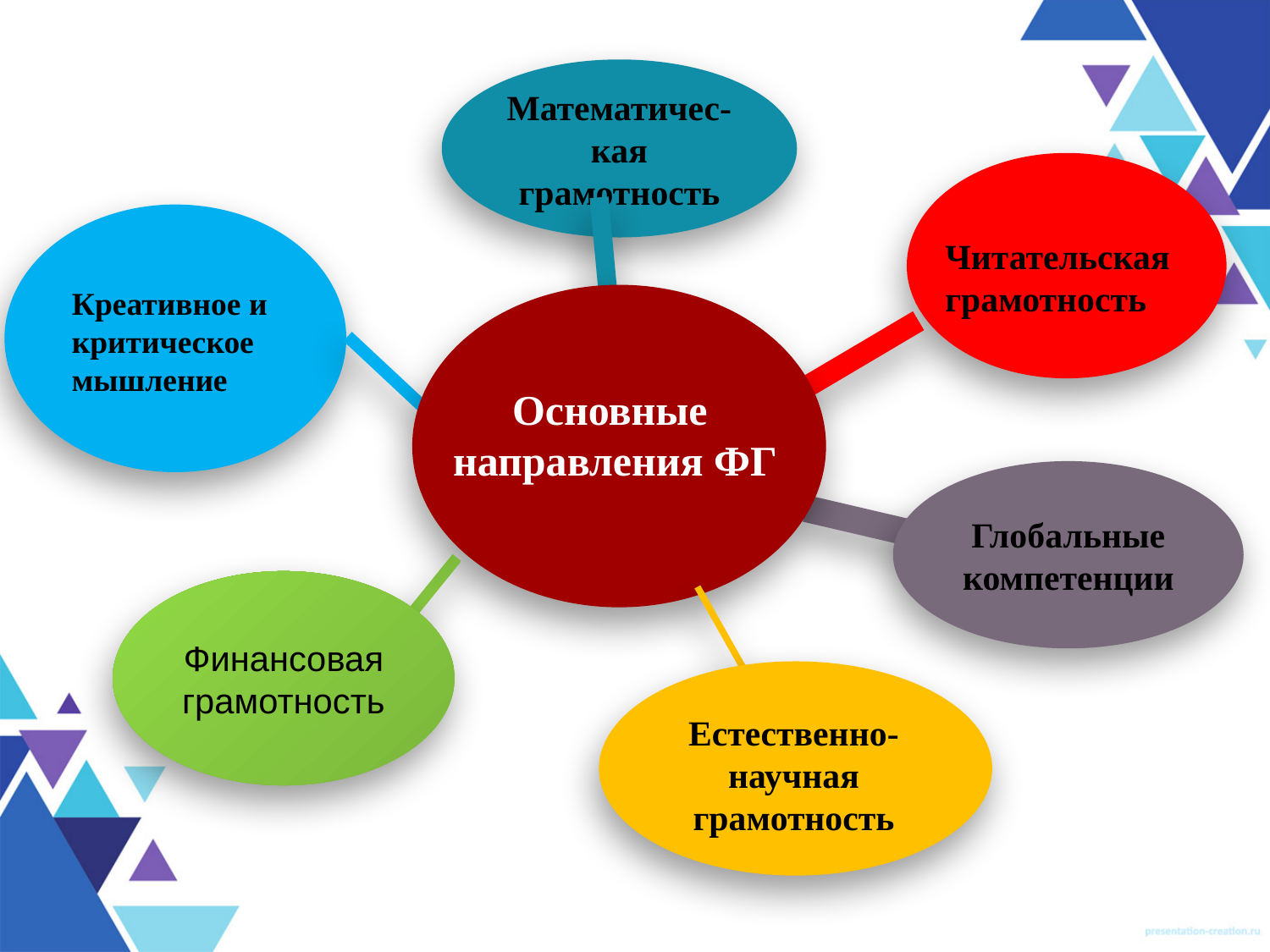

Математичес-кая грамотность

Глобальные компетенции

Финансовая грамотность

Читательская грамотность
Креативное и критическое мышление
Основные
направления ФГ
Естественно-научная грамотность